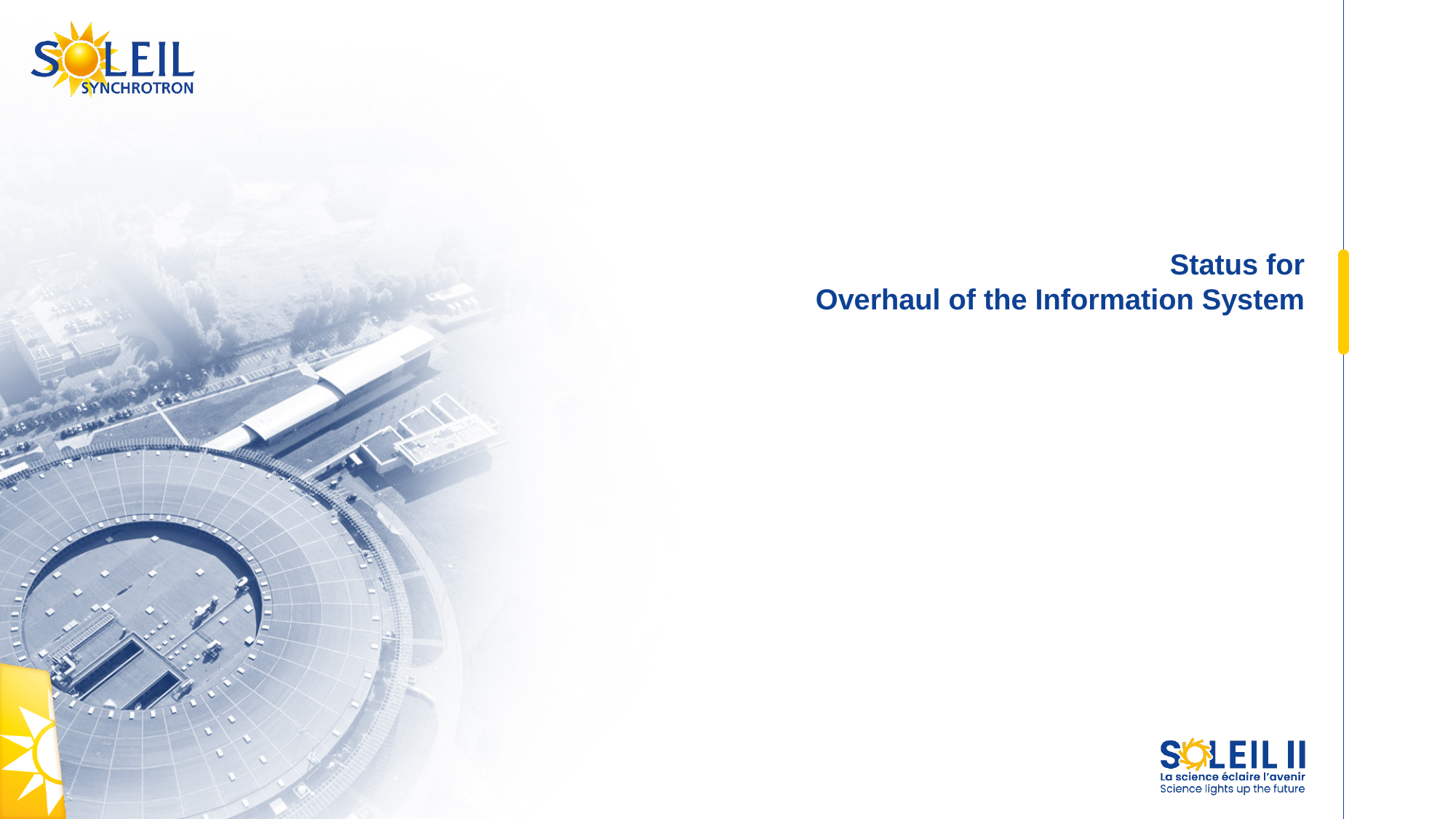

# Status for Overhaul of the Information System